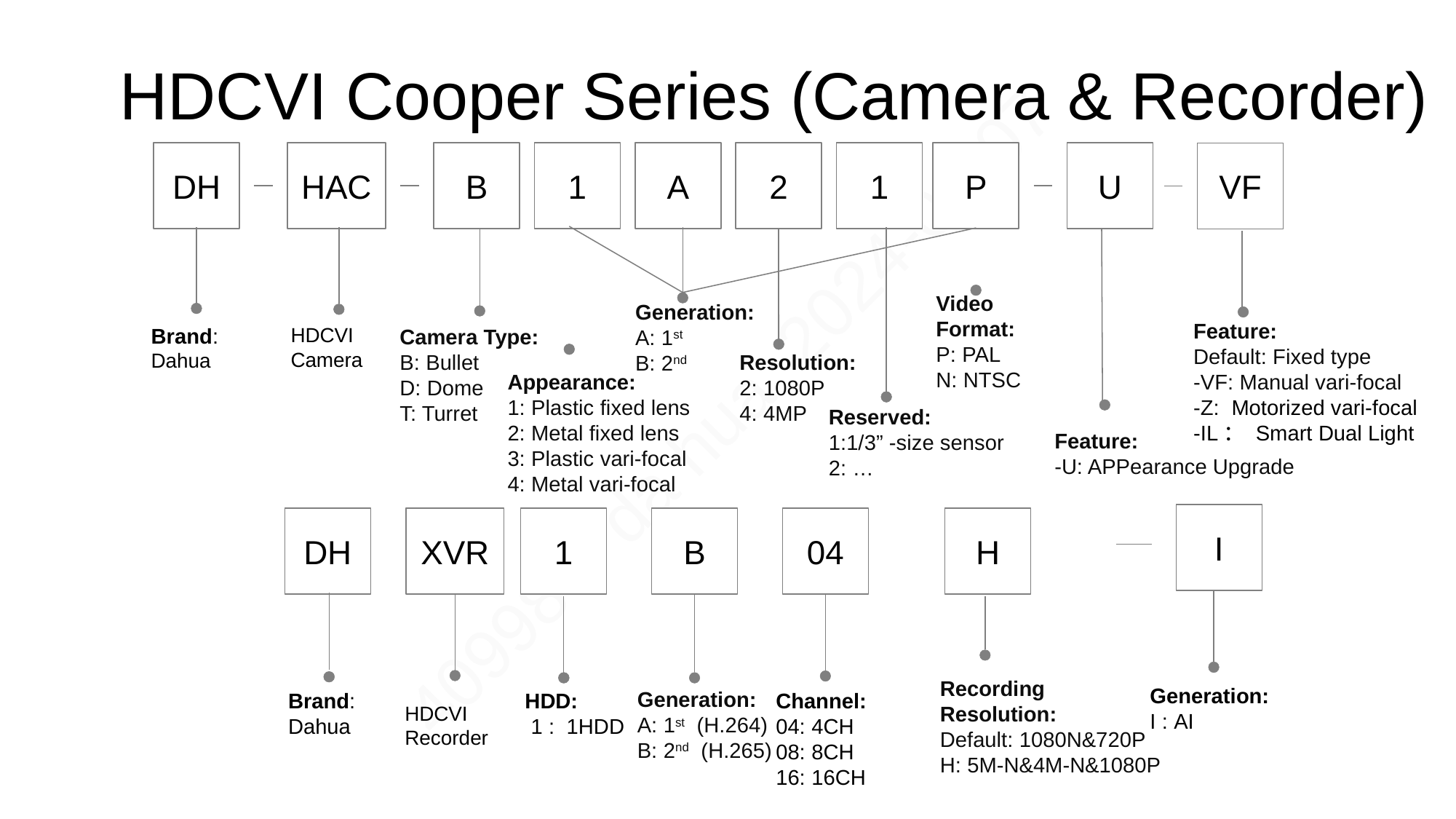

# HDCVI Cooper Series (Camera & Recorder)
DH
HAC
B
1
A
2
1
P
U

Video
Format:
P: PAL
N: NTSC

Generation:
A: 1st
B: 2nd
Brand:
Dahua
HDCVI Camera
Camera Type:
B: Bullet
D: Dome
T: Turret

Resolution:
2: 1080P
4: 4MP
Appearance:
1: Plastic fixed lens
2: Metal fixed lens
3: Plastic vari-focal
4: Metal vari-focal

Reserved:
1:1/3” -size sensor
2: …
Feature:
-U: APPearance Upgrade
VF

Feature:
Default: Fixed type
-VF: Manual vari-focal
-Z:  Motorized vari-focal
-IL： Smart Dual Light

I
DH
XVR
1
B
04
H

Recording
Resolution:
Default: 1080N&720P
H: 5M-N&4M-N&1080P
Generation:
I : AI
Generation:
A: 1st  (H.264)
B: 2nd  (H.265)
Brand: Dahua
HDD:
 1 :  1HDD
Channel:
04: 4CH
08: 8CH
16: 16CH
HDCVI
Recorder